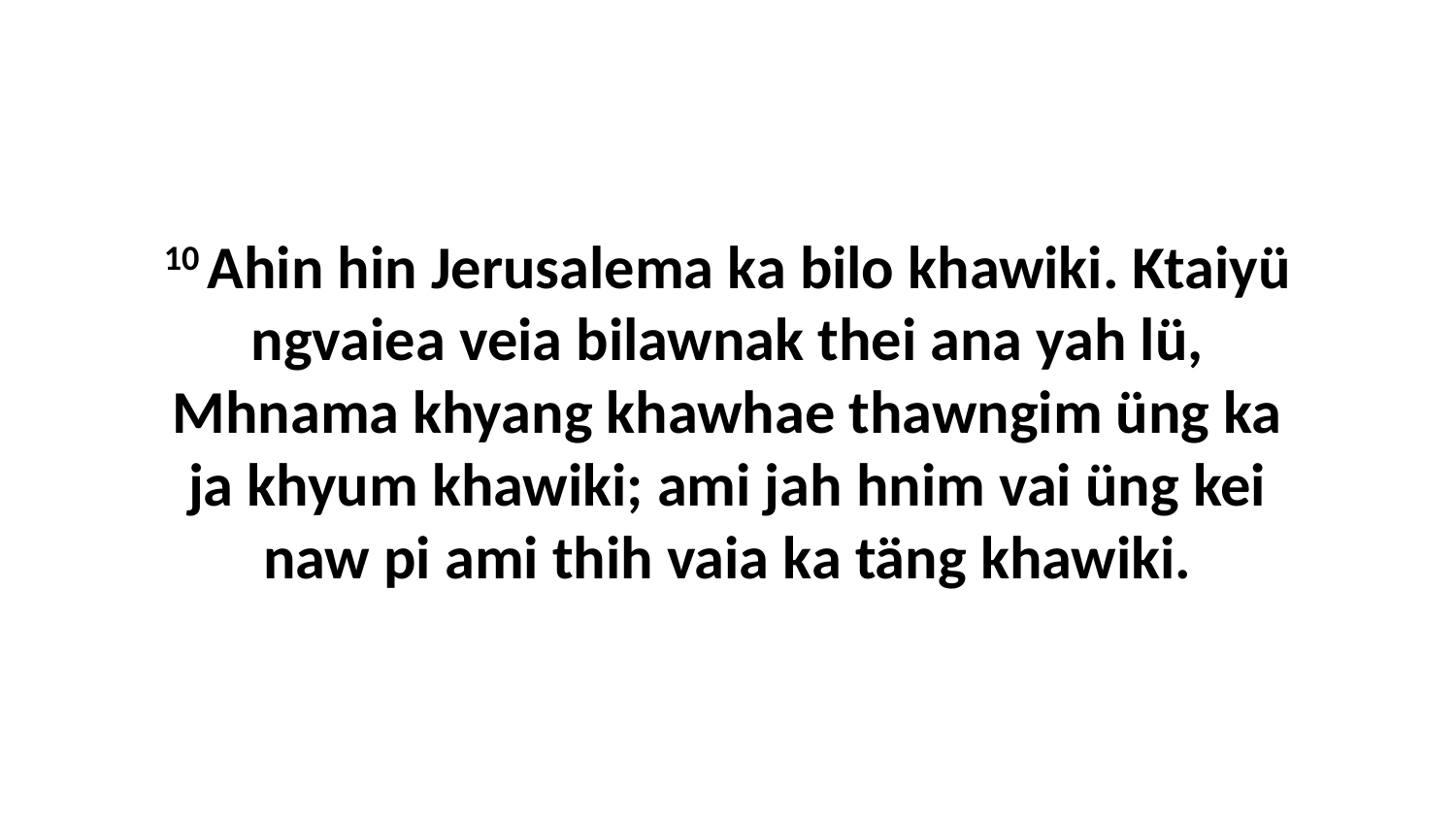

10 Ahin hin Jerusalema ka bilo khawiki. Ktaiyü ngvaiea veia bilawnak thei ana yah lü, Mhnama khyang khawhae thawngim üng ka ja khyum khawiki; ami jah hnim vai üng kei naw pi ami thih vaia ka täng khawiki.